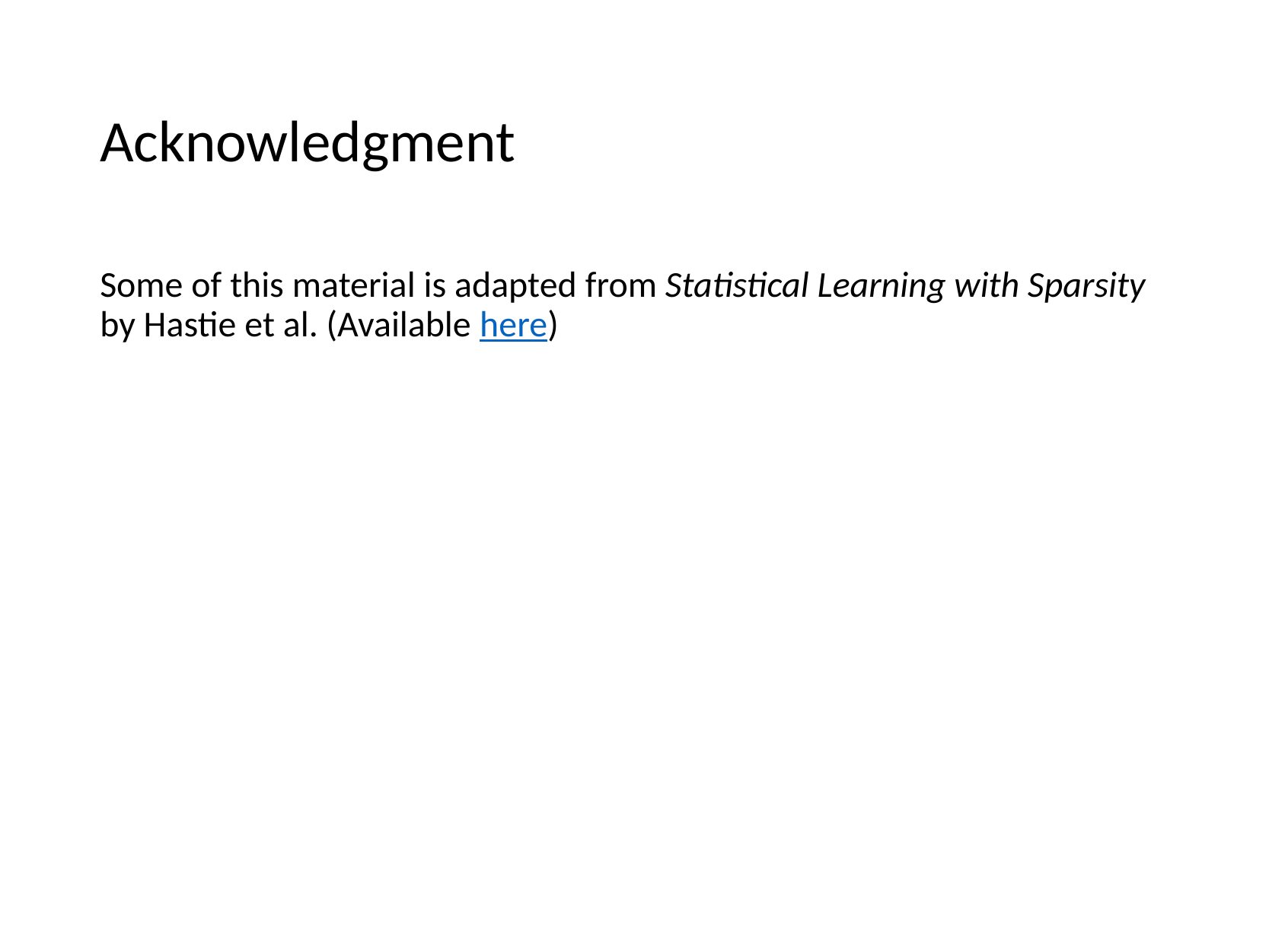

# Acknowledgment
Some of this material is adapted from Statistical Learning with Sparsity by Hastie et al. (Available here)